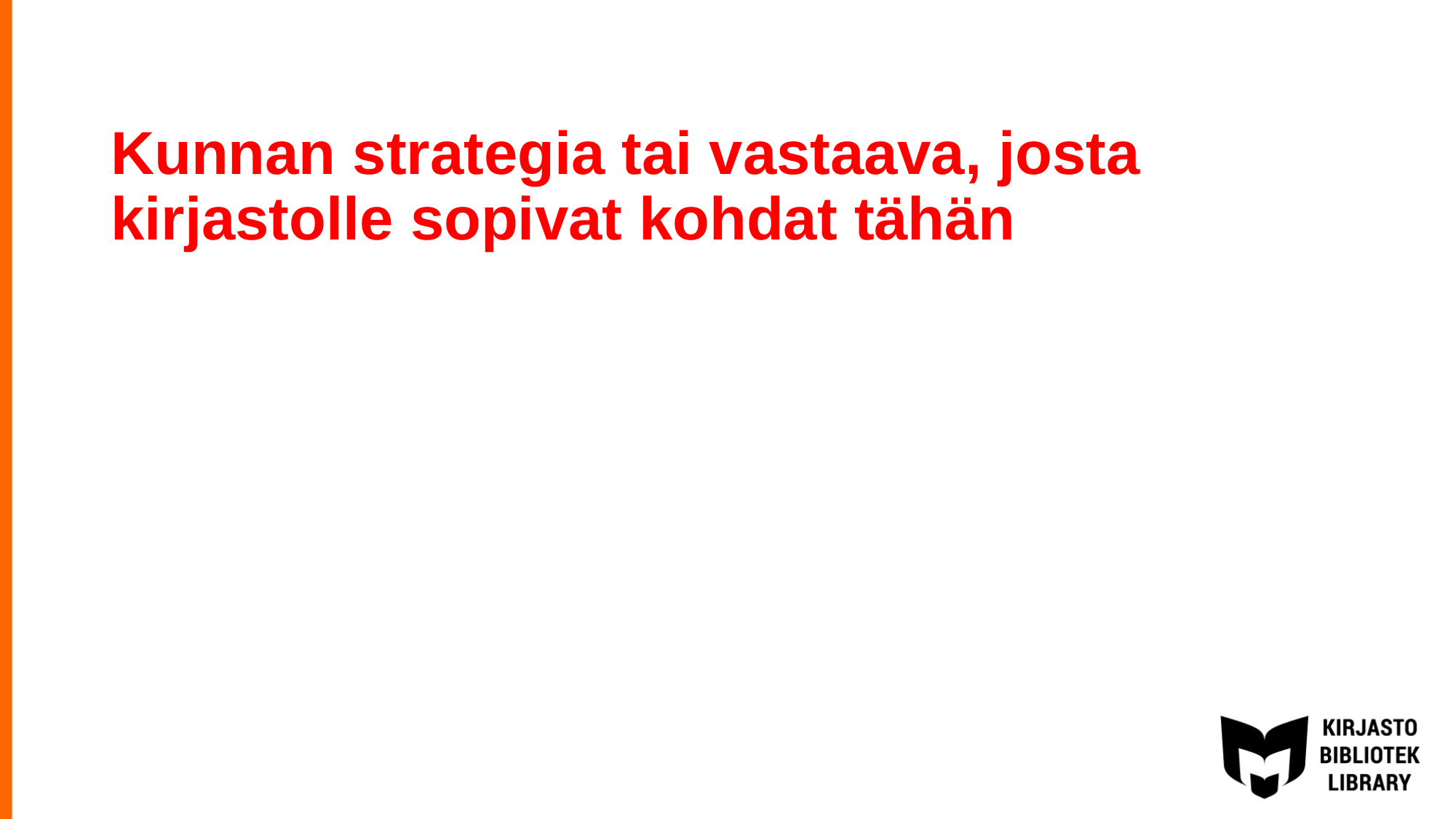

# Kunnan strategia tai vastaava, josta kirjastolle sopivat kohdat tähän